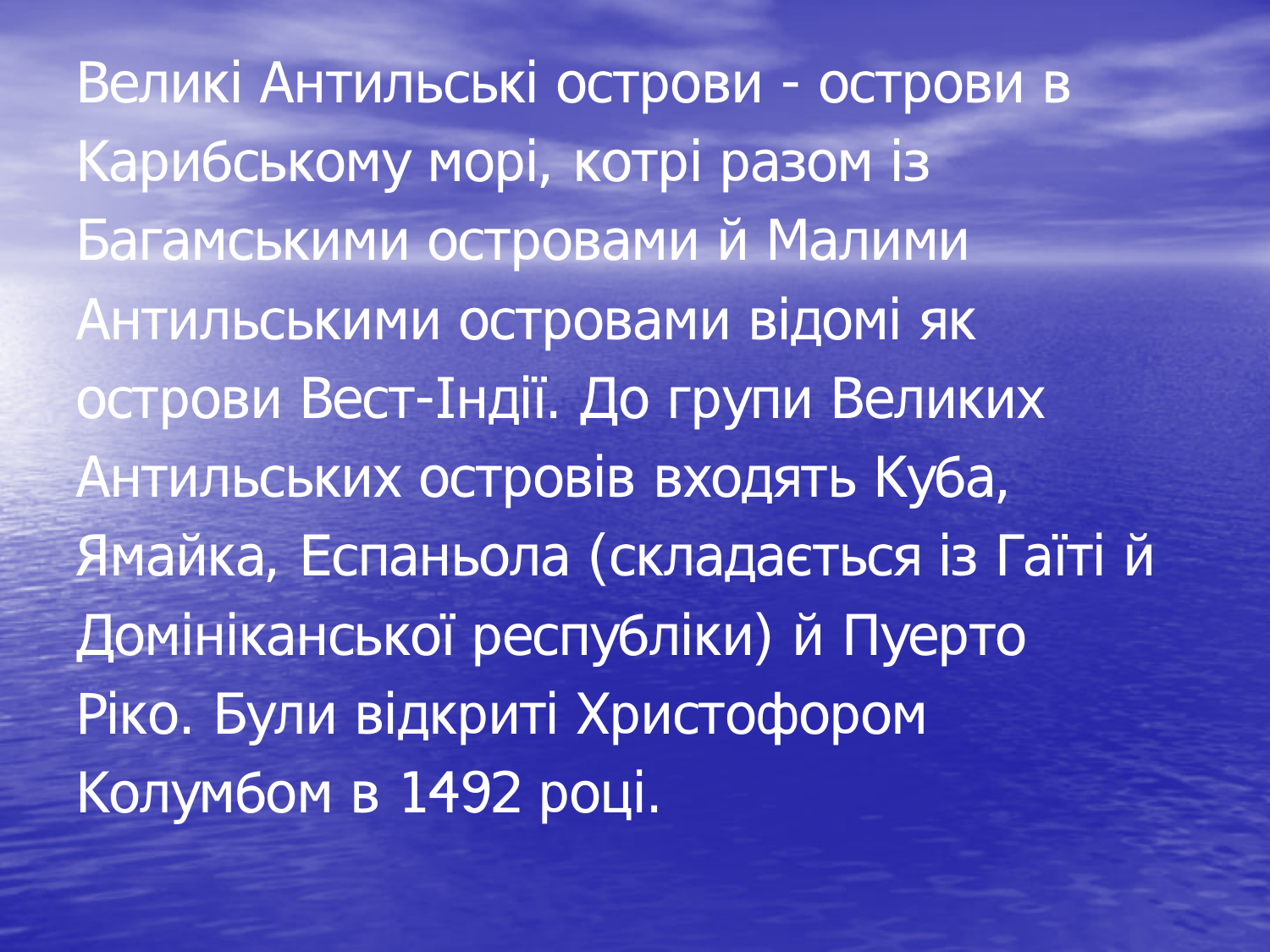

Великі Антильські острови - острови в
Карибському морі, котрі разом із
Багамськими островами й Малими
Антильськими островами відомі як
острови Вест-Індії. До групи Великих
Антильських островів входять Куба,
Ямайка, Еспаньола (складається із Гаїті й
Домініканської республіки) й Пуерто
Ріко. Були відкриті Христофором
Колумбом в 1492 році.
#